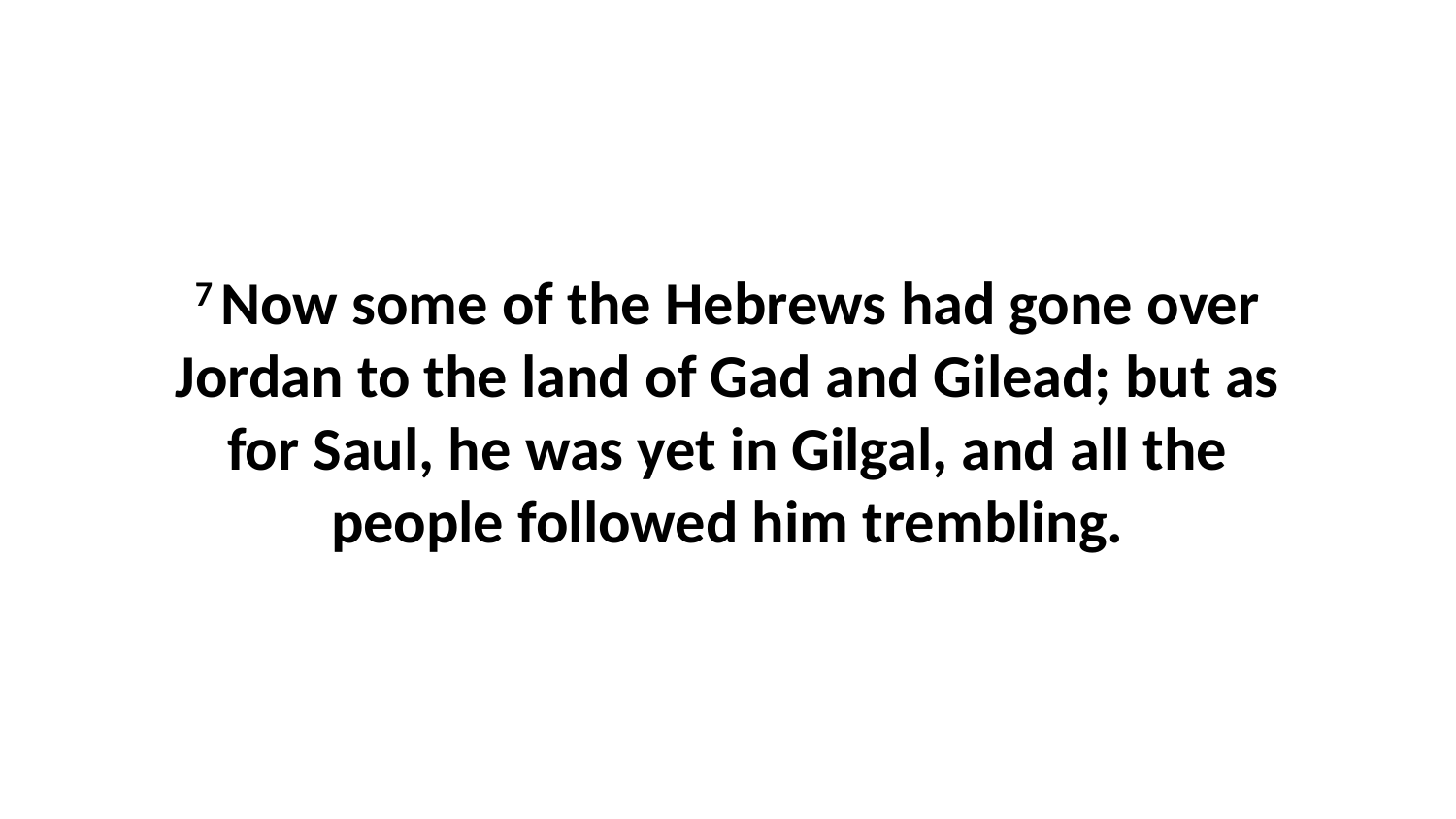

7 Now some of the Hebrews had gone over Jordan to the land of Gad and Gilead; but as for Saul, he was yet in Gilgal, and all the people followed him trembling.